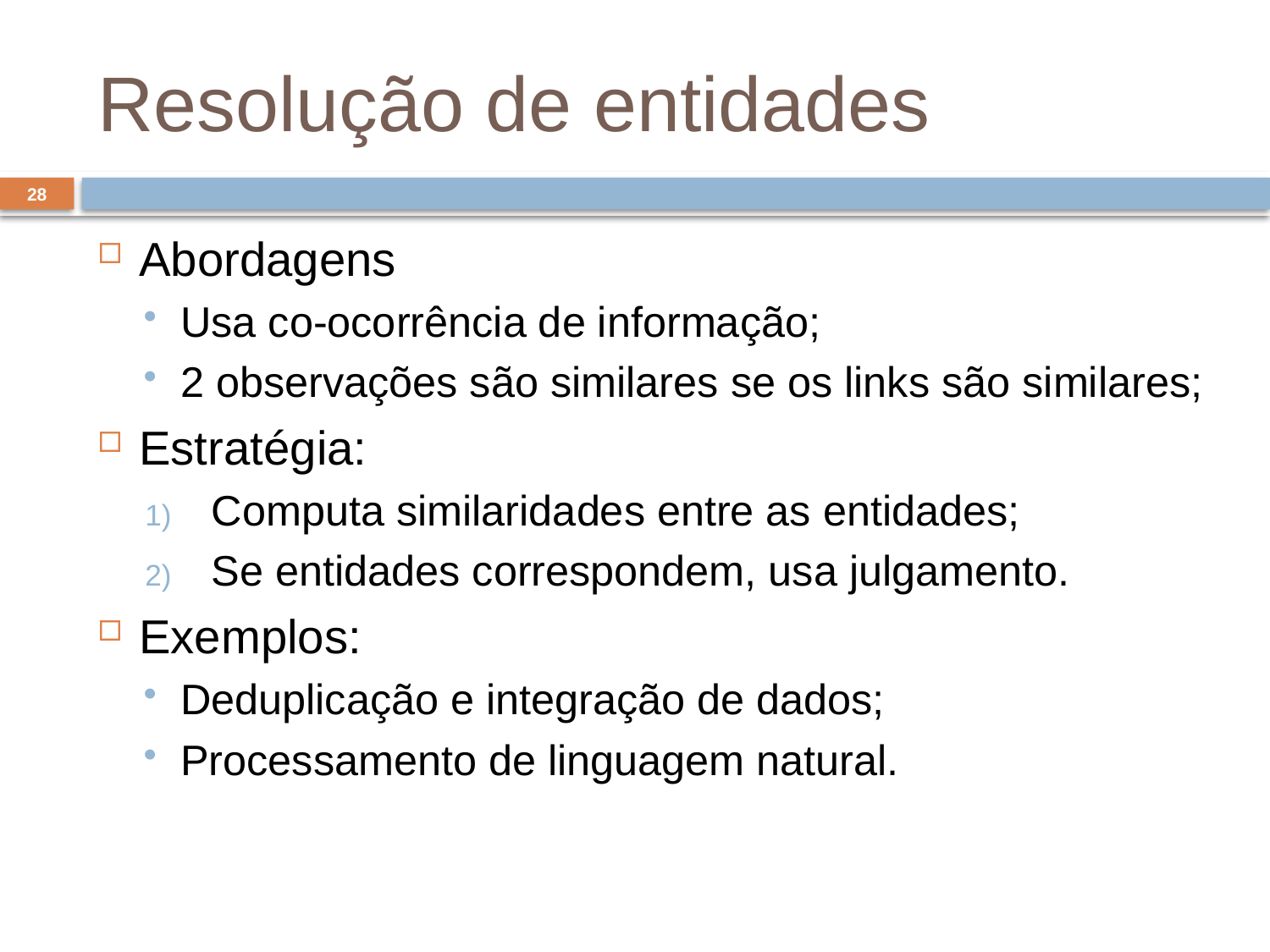

# Resolução de entidades
28
Abordagens
Usa co-ocorrência de informação;
2 observações são similares se os links são similares;
Estratégia:
Computa similaridades entre as entidades;
Se entidades correspondem, usa julgamento.
Exemplos:
Deduplicação e integração de dados;
Processamento de linguagem natural.